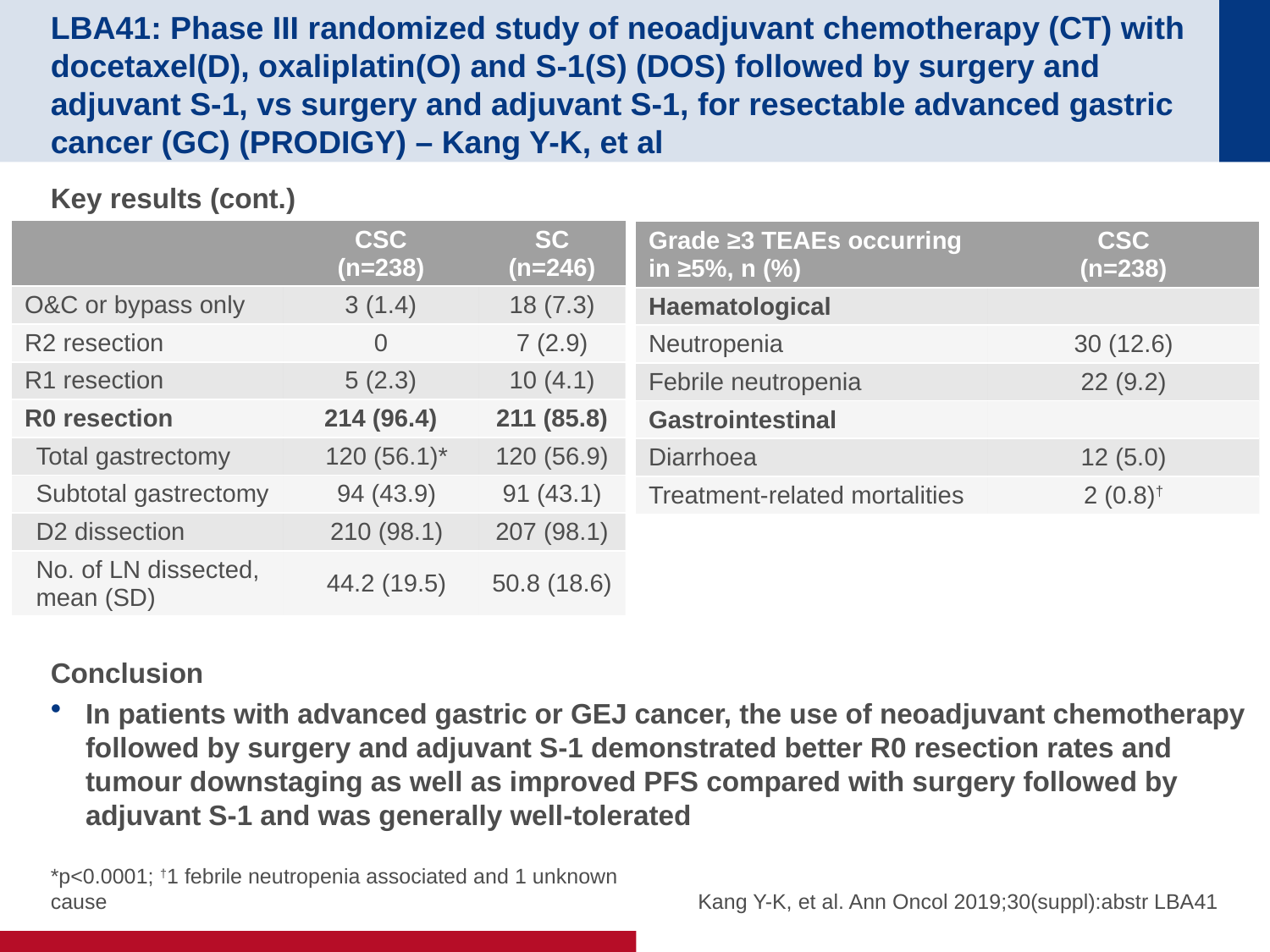

# LBA41: Phase III randomized study of neoadjuvant chemotherapy (CT) with docetaxel(D), oxaliplatin(O) and S-1(S) (DOS) followed by surgery and adjuvant S-1, vs surgery and adjuvant S-1, for resectable advanced gastric cancer (GC) (PRODIGY) – Kang Y-K, et al
Key results (cont.)
Conclusion
In patients with advanced gastric or GEJ cancer, the use of neoadjuvant chemotherapy followed by surgery and adjuvant S-1 demonstrated better R0 resection rates and tumour downstaging as well as improved PFS compared with surgery followed by adjuvant S-1 and was generally well-tolerated
|  | CSC (n=238) | SC (n=246) |
| --- | --- | --- |
| O&C or bypass only | 3 (1.4) | 18 (7.3) |
| R2 resection | 0 | 7 (2.9) |
| R1 resection | 5 (2.3) | 10 (4.1) |
| R0 resection | 214 (96.4) | 211 (85.8) |
| Total gastrectomy | 120 (56.1)\* | 120 (56.9) |
| Subtotal gastrectomy | 94 (43.9) | 91 (43.1) |
| D2 dissection | 210 (98.1) | 207 (98.1) |
| No. of LN dissected, mean (SD) | 44.2 (19.5) | 50.8 (18.6) |
| Grade ≥3 TEAEs occurring in ≥5%, n (%) | CSC (n=238) |
| --- | --- |
| Haematological |  |
| Neutropenia | 30 (12.6) |
| Febrile neutropenia | 22 (9.2) |
| Gastrointestinal |  |
| Diarrhoea | 12 (5.0) |
| Treatment-related mortalities | 2 (0.8)† |
*p<0.0001; †1 febrile neutropenia associated and 1 unknown cause
Kang Y-K, et al. Ann Oncol 2019;30(suppl):abstr LBA41